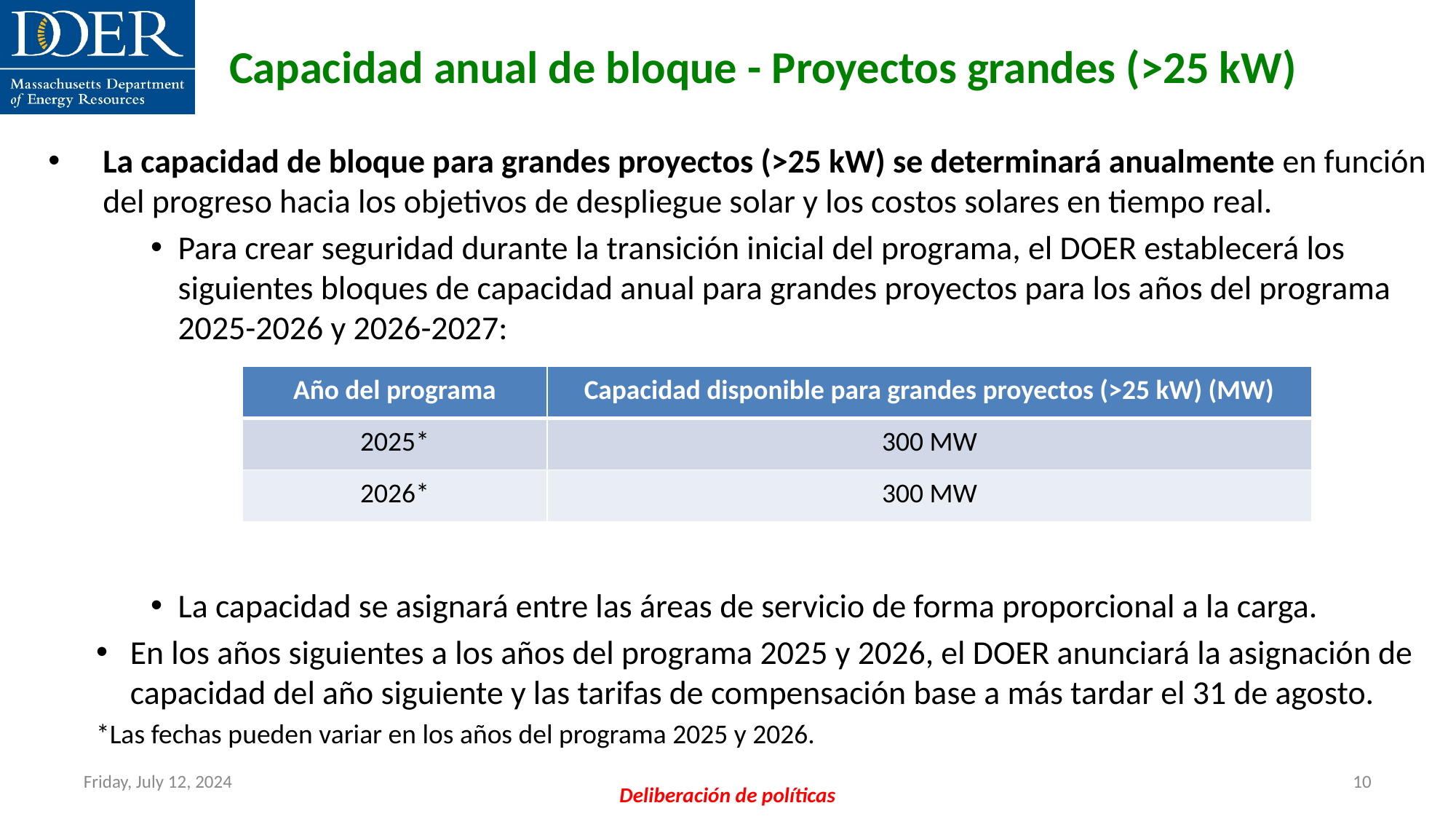

Capacidad anual de bloque - Proyectos grandes (>25 kW)
La capacidad de bloque para grandes proyectos (>25 kW) se determinará anualmente en función del progreso hacia los objetivos de despliegue solar y los costos solares en tiempo real.
Para crear seguridad durante la transición inicial del programa, el DOER establecerá los siguientes bloques de capacidad anual para grandes proyectos para los años del programa 2025-2026 y 2026-2027:

La capacidad se asignará entre las áreas de servicio de forma proporcional a la carga.
En los años siguientes a los años del programa 2025 y 2026, el DOER anunciará la asignación de capacidad del año siguiente y las tarifas de compensación base a más tardar el 31 de agosto.
*Las fechas pueden variar en los años del programa 2025 y 2026.
| Año del programa | Capacidad disponible para grandes proyectos (>25 kW) (MW) |
| --- | --- |
| 2025\* | 300 MW |
| 2026\* | 300 MW |
Friday, July 12, 2024
10
Deliberación de políticas